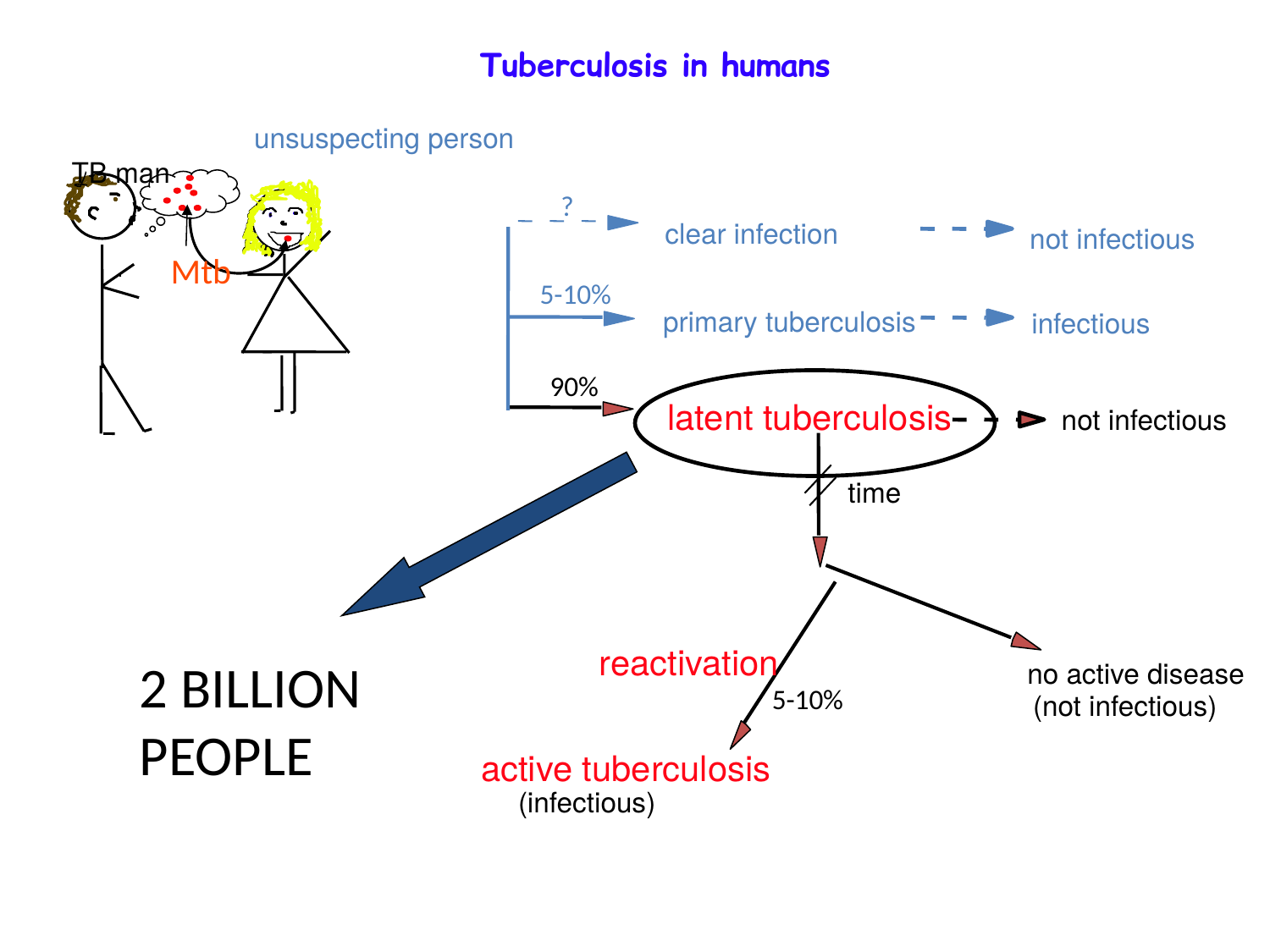

Tuberculosis in humans
unsuspecting person
TB man

Mtb

?

clear infection
not infectious

5-10%
primary tuberculosis
infectious

90%

latent tuberculosis

not infectious

time

reactivation
2 BILLION PEOPLE
no active disease
5-10%
(not infectious)
active tuberculosis
(infectious)